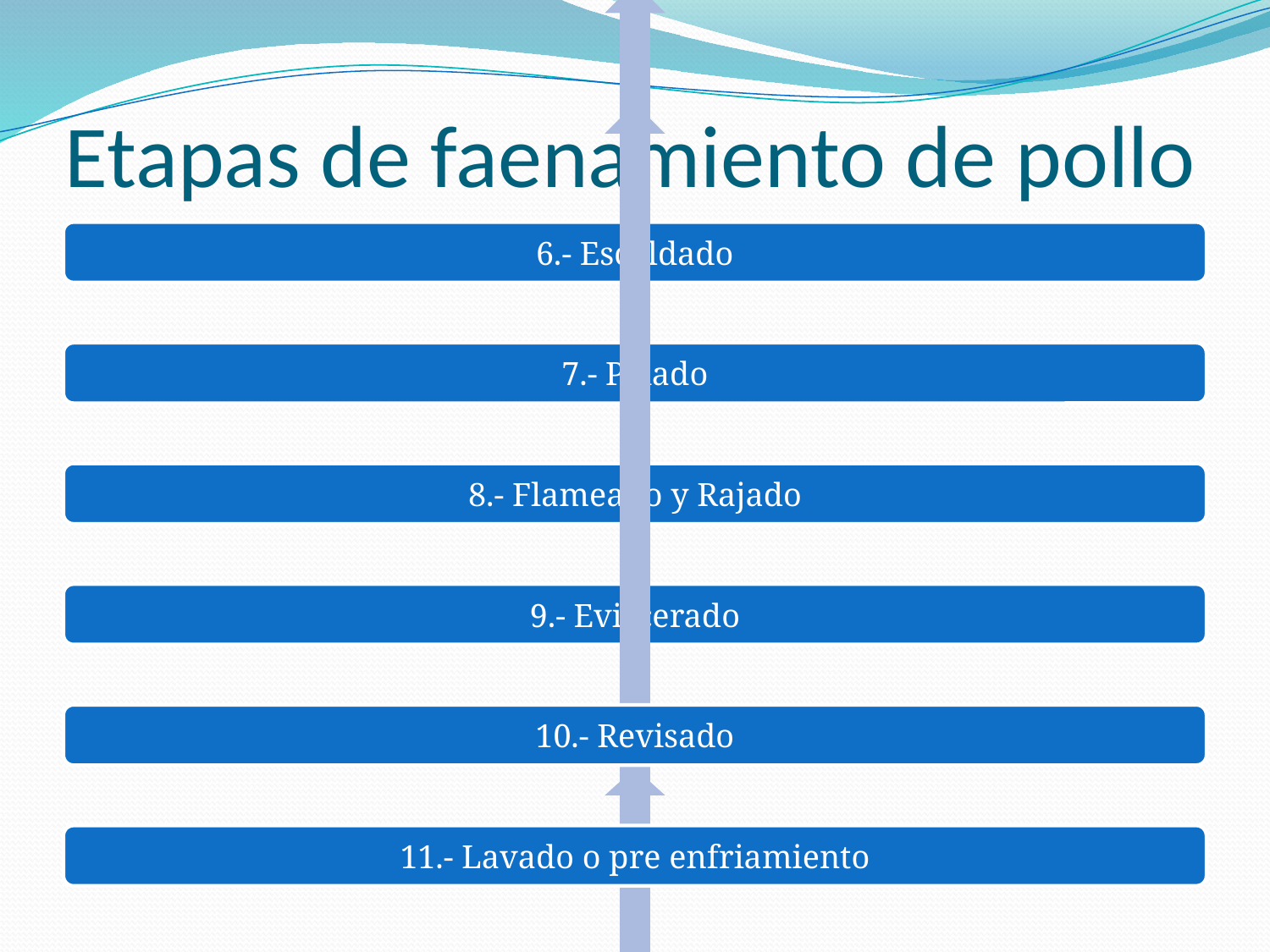

# Etapas de faenamiento de pollo
6.- Escaldado
7.- Pelado
8.- Flameado y Rajado
9.- Eviscerado
10.- Revisado
11.- Lavado o pre enfriamiento